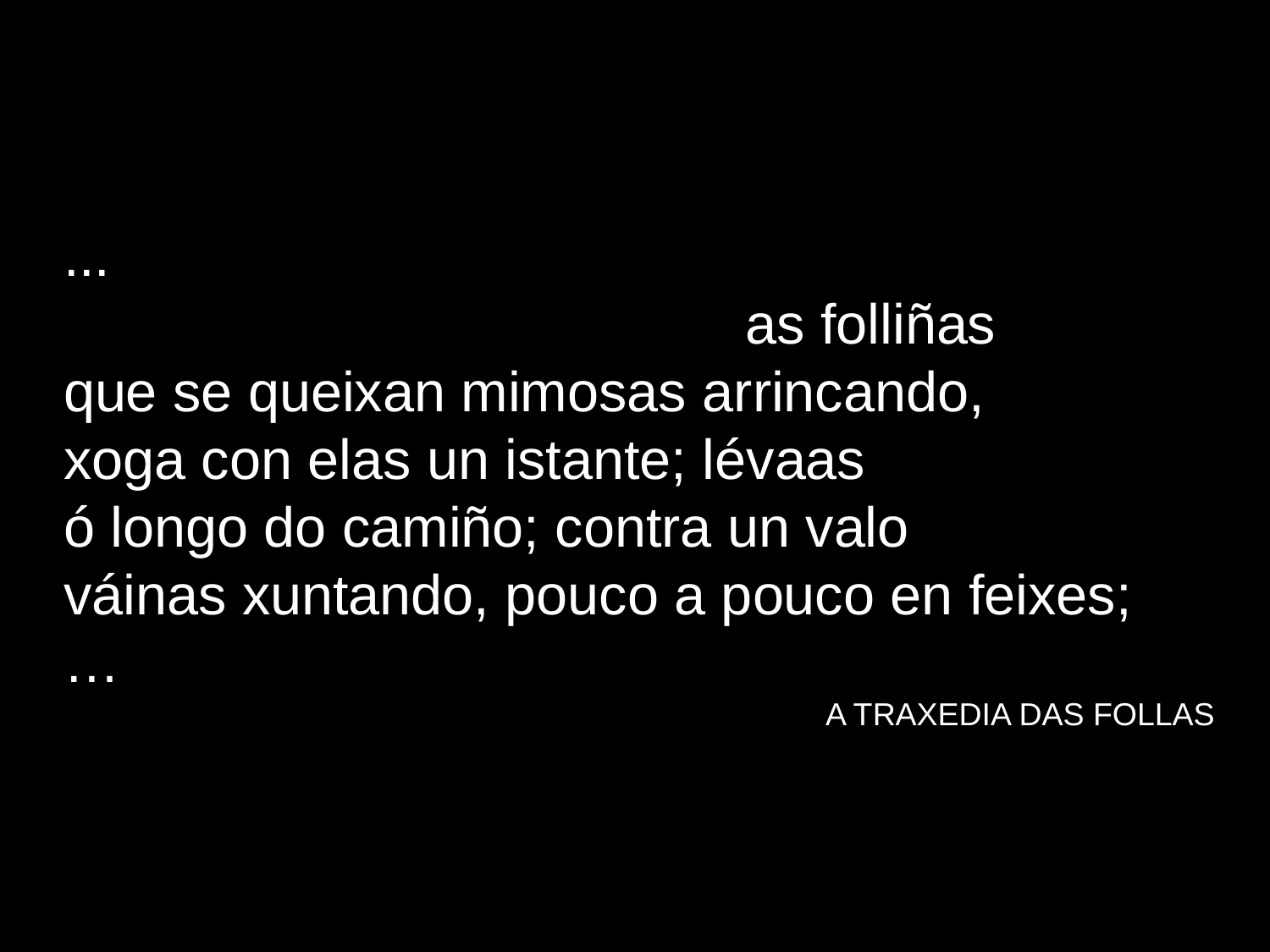

...
					   as folliñas
que se queixan mimosas arrincando,
xoga con elas un istante; lévaas
ó longo do camiño; contra un valo
váinas xuntando, pouco a pouco en feixes;
…
						A TRAXEDIA DAS FOLLAS